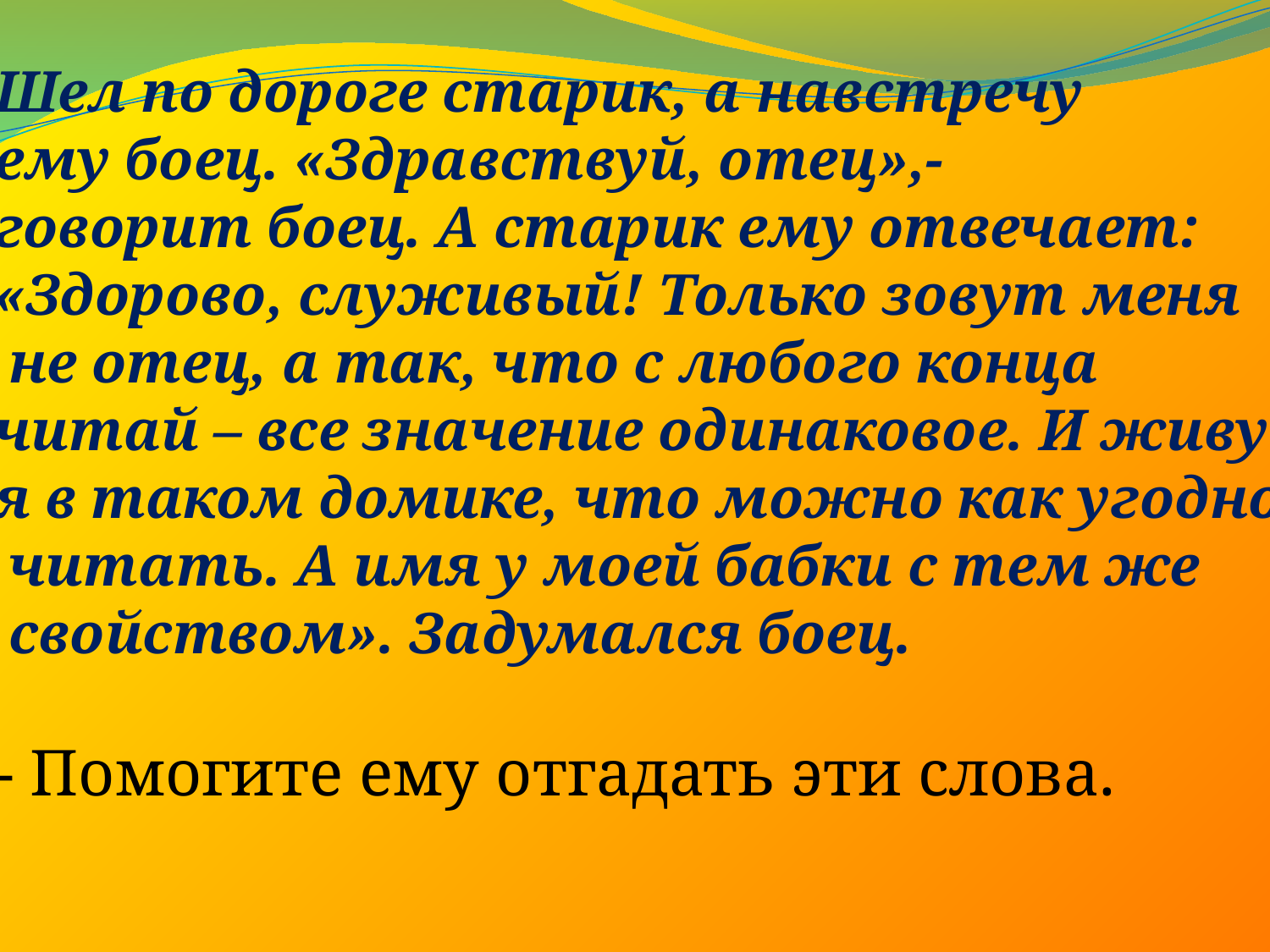

Шел по дороге старик, а навстречу
ему боец. «Здравствуй, отец»,-
говорит боец. А старик ему отвечает:
«Здорово, служивый! Только зовут меня
 не отец, а так, что с любого конца
читай – все значение одинаковое. И живу
я в таком домике, что можно как угодно
 читать. А имя у моей бабки с тем же
 свойством». Задумался боец.

- Помогите ему отгадать эти слова.